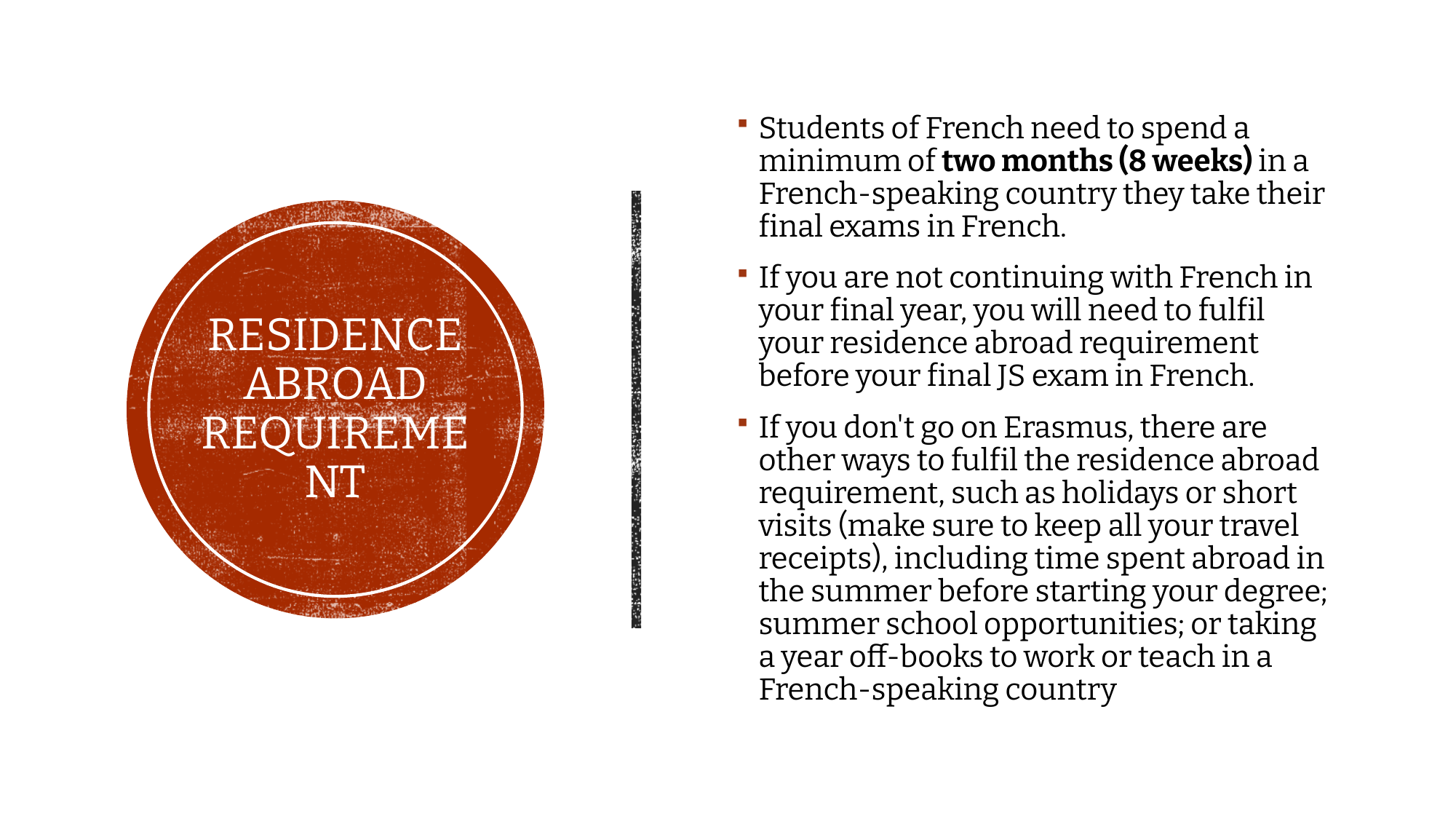

Students of French need to spend a minimum of two months (8 weeks) in a French-speaking country they take their final exams in French.
If you are not continuing with French in your final year, you will need to fulfil your residence abroad requirement before your final JS exam in French.
If you don't go on Erasmus, there are other ways to fulfil the residence abroad requirement, such as holidays or short visits (make sure to keep all your travel receipts), including time spent abroad in the summer before starting your degree; summer school opportunities; or taking a year off-books to work or teach in a French-speaking country

# Residence abroad requirement